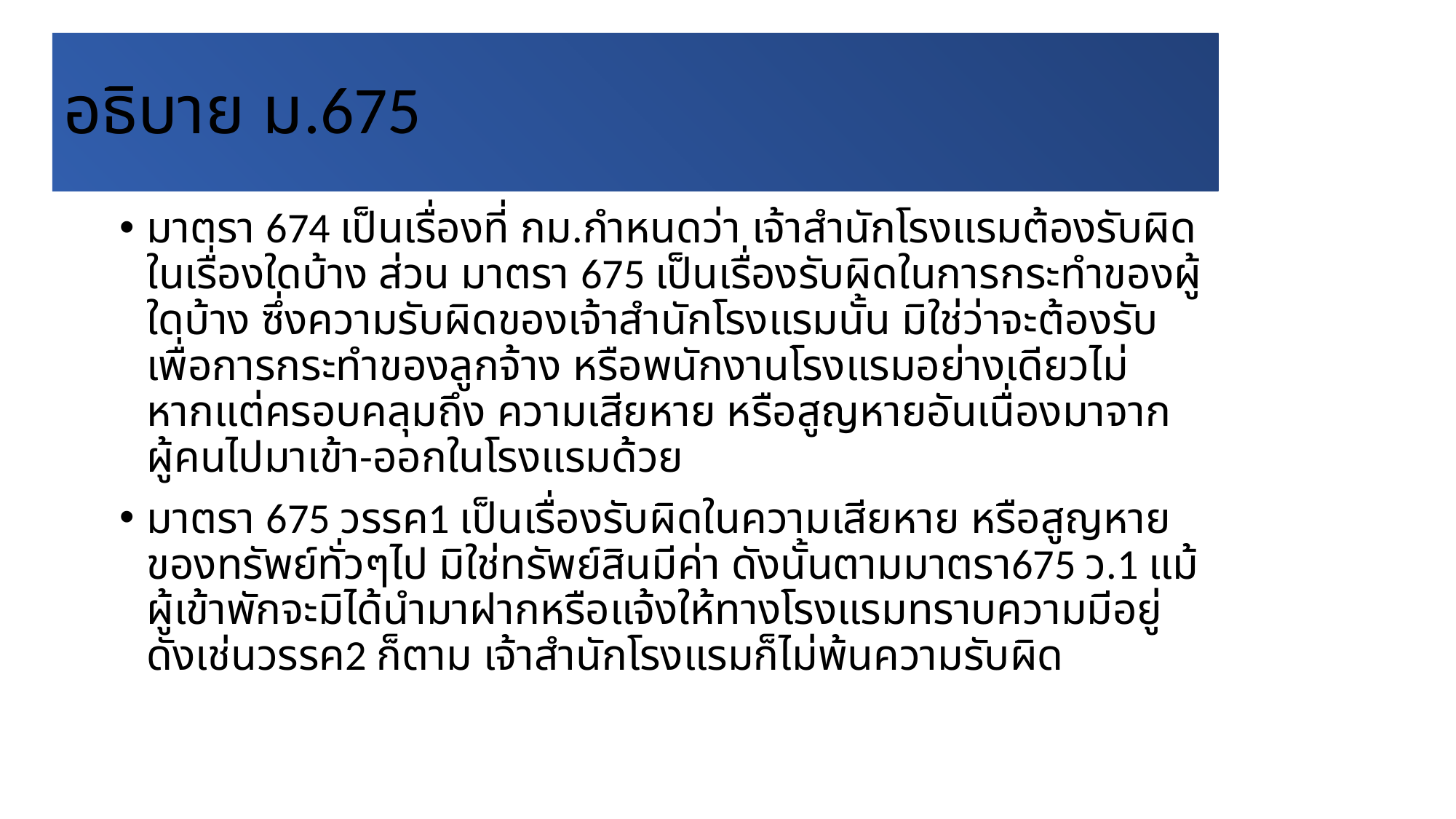

# อธิบาย ม.675
มาตรา 674 เป็นเรื่องที่ กม.กำหนดว่า เจ้าสำนักโรงแรมต้องรับผิดในเรื่องใดบ้าง ส่วน มาตรา 675 เป็นเรื่องรับผิดในการกระทำของผู้ใดบ้าง ซึ่งความรับผิดของเจ้าสำนักโรงแรมนั้น มิใช่ว่าจะต้องรับเพื่อการกระทำของลูกจ้าง หรือพนักงานโรงแรมอย่างเดียวไม่ หากแต่ครอบคลุมถึง ความเสียหาย หรือสูญหายอันเนื่องมาจากผู้คนไปมาเข้า-ออกในโรงแรมด้วย
มาตรา 675 วรรค1 เป็นเรื่องรับผิดในความเสียหาย หรือสูญหายของทรัพย์ทั่วๆไป มิใช่ทรัพย์สินมีค่า ดังนั้นตามมาตรา675 ว.1 แม้ผู้เข้าพักจะมิได้นำมาฝากหรือแจ้งให้ทางโรงแรมทราบความมีอยู่ดังเช่นวรรค2 ก็ตาม เจ้าสำนักโรงแรมก็ไม่พ้นความรับผิด